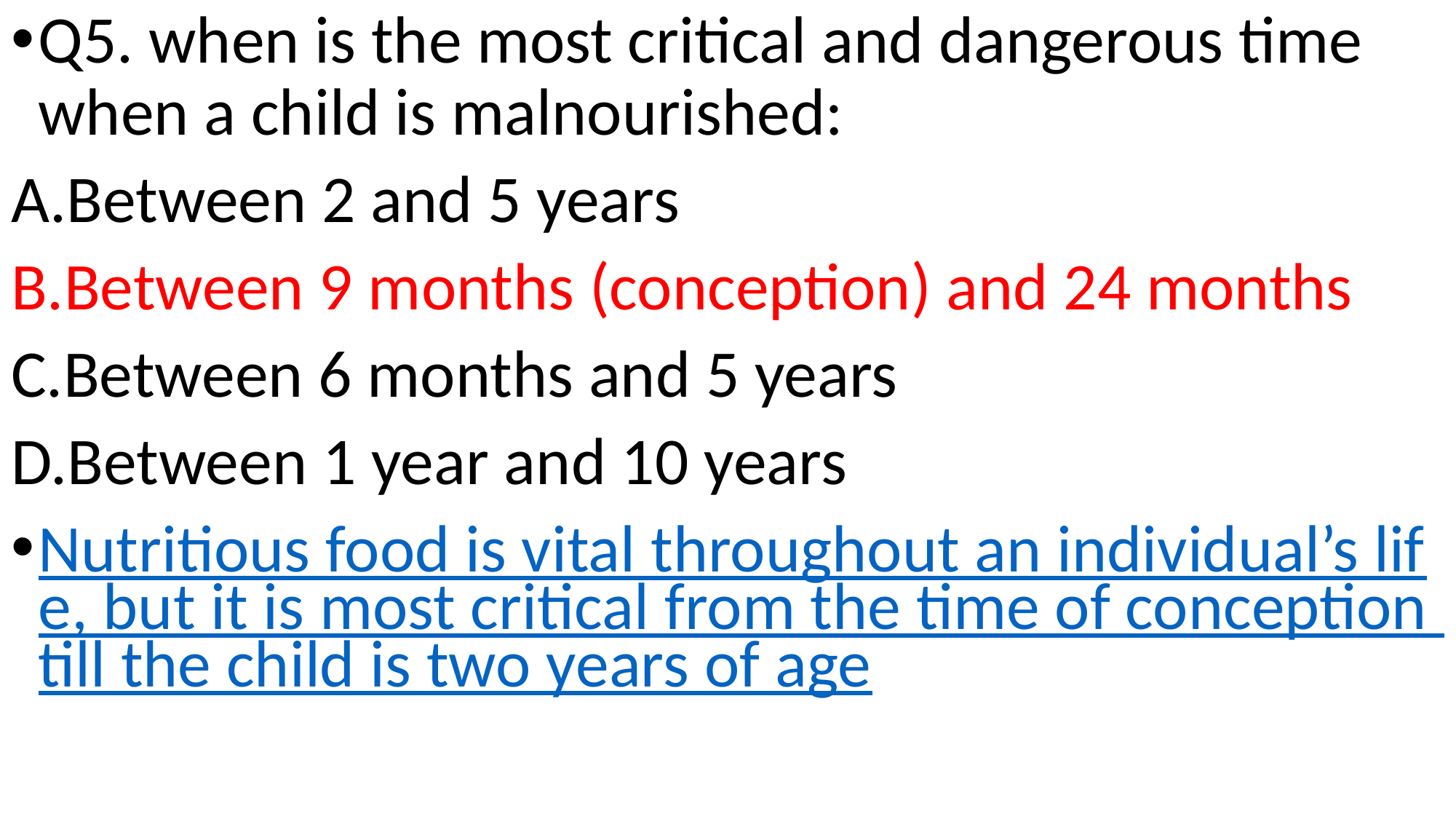

Q5. when is the most critical and dangerous time when a child is malnourished:
Between 2 and 5 years
Between 9 months (conception) and 24 months
Between 6 months and 5 years
Between 1 year and 10 years
Nutritious food is vital throughout an individual’s life, but it is most critical from the time of conception till the child is two years of age